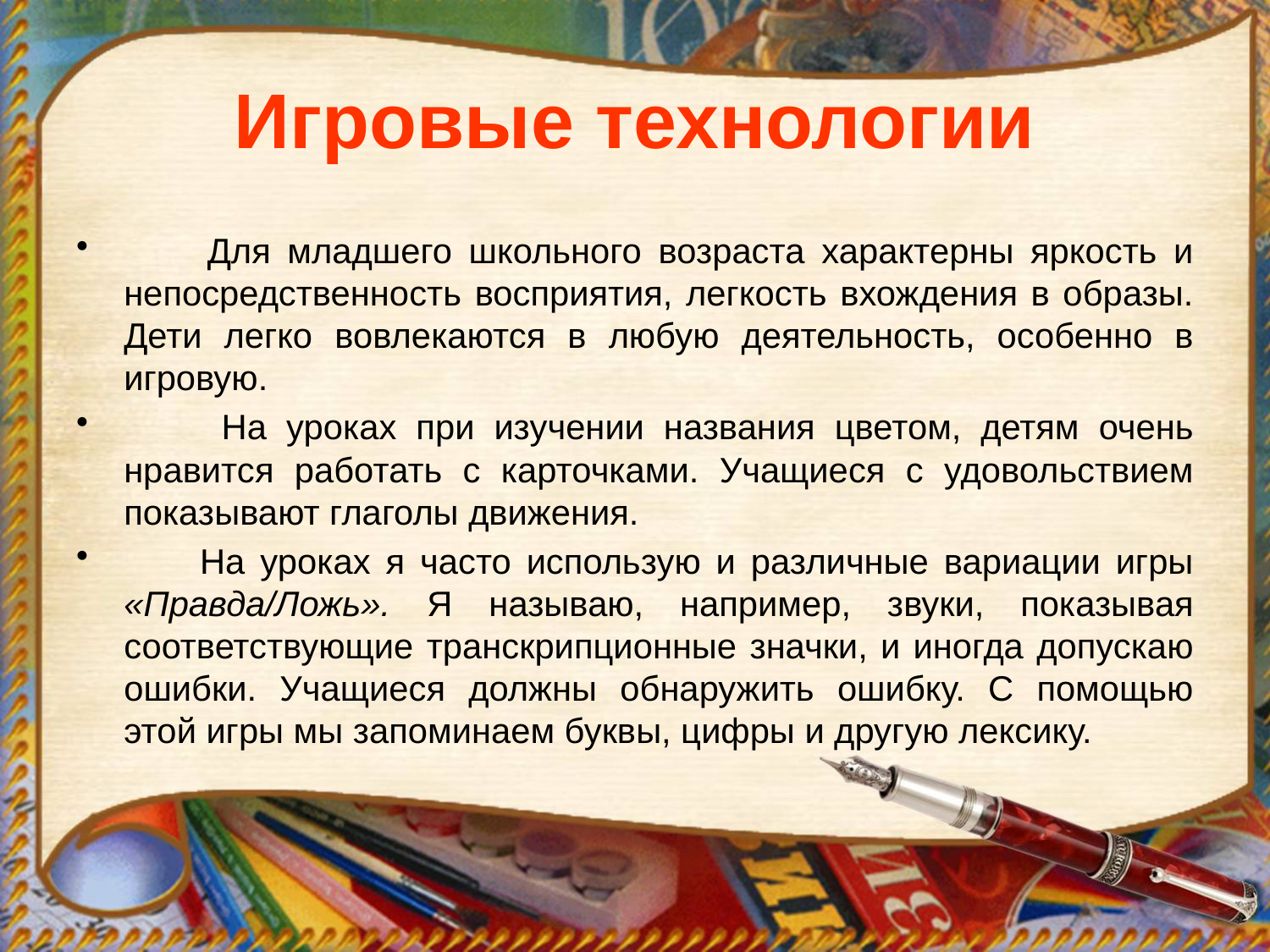

# Игровые технологии
     Для младшего школьного возраста характерны яркость и непосредственность восприятия, легкость вхождения в образы. Дети легко вовлекаются в любую деятельность, особенно в игровую.
     На уроках при изучении названия цветом, детям очень нравится работать с карточками. Учащиеся с удовольствием показывают глаголы движения.
     На уроках я часто использую и различные вариации игры «Правда/Ложь». Я называю, например, звуки, показывая соответствующие транскрипционные значки, и иногда допускаю ошибки. Учащиеся должны обнаружить ошибку. С помощью этой игры мы запоминаем буквы, цифры и другую лексику.